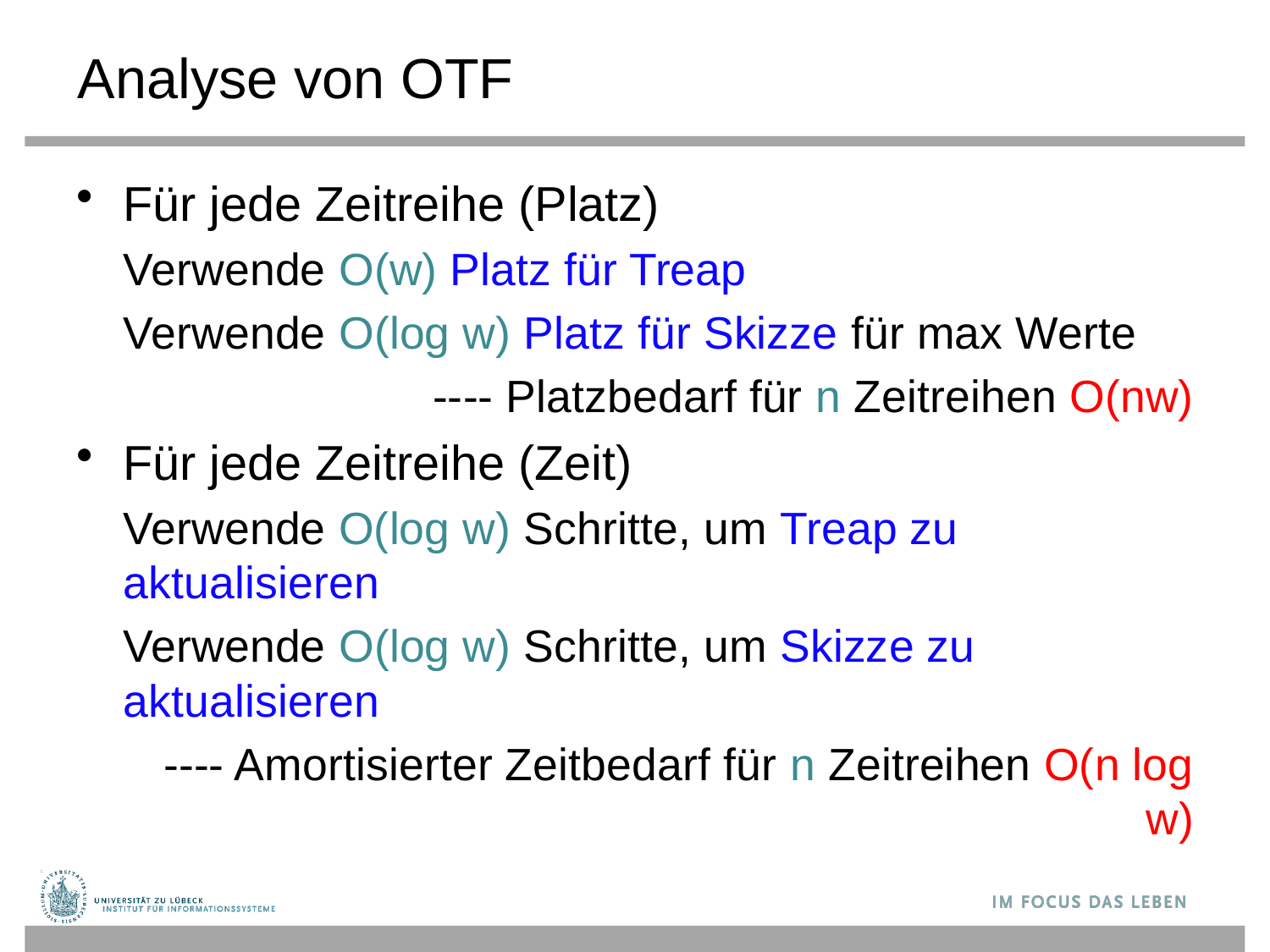

# Analyse von OTF
Für jede Zeitreihe (Platz)
	Verwende O(w) Platz für Treap
	Verwende O(log w) Platz für Skizze für max Werte
---- Platzbedarf für n Zeitreihen O(nw)
Für jede Zeitreihe (Zeit)
	Verwende O(log w) Schritte, um Treap zu aktualisieren
	Verwende O(log w) Schritte, um Skizze zu aktualisieren
	---- Amortisierter Zeitbedarf für n Zeitreihen O(n log w)